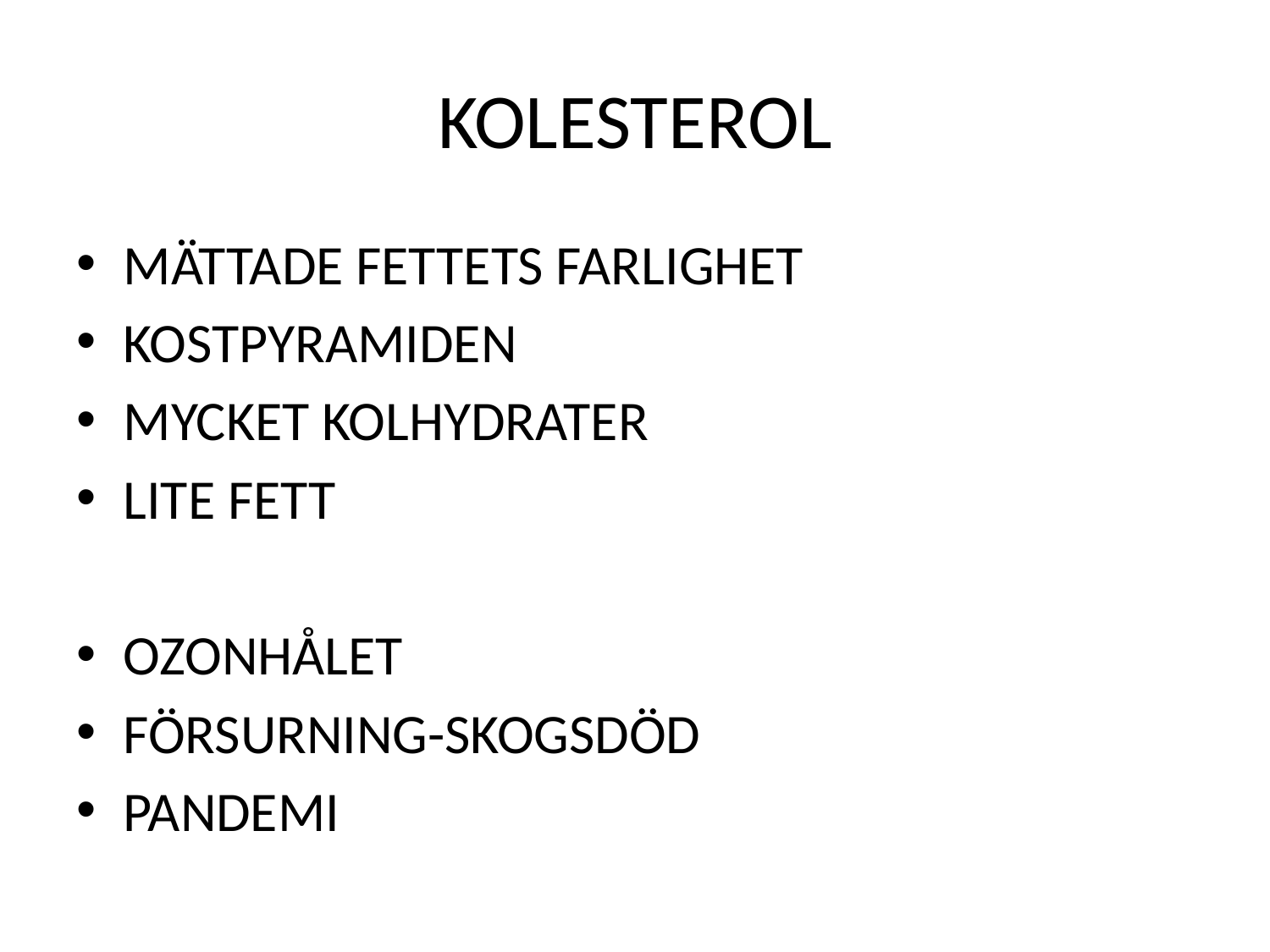

# KOLESTEROL
MÄTTADE FETTETS FARLIGHET
KOSTPYRAMIDEN
MYCKET KOLHYDRATER
LITE FETT

OZONHÅLET
FÖRSURNING-SKOGSDÖD
PANDEMI